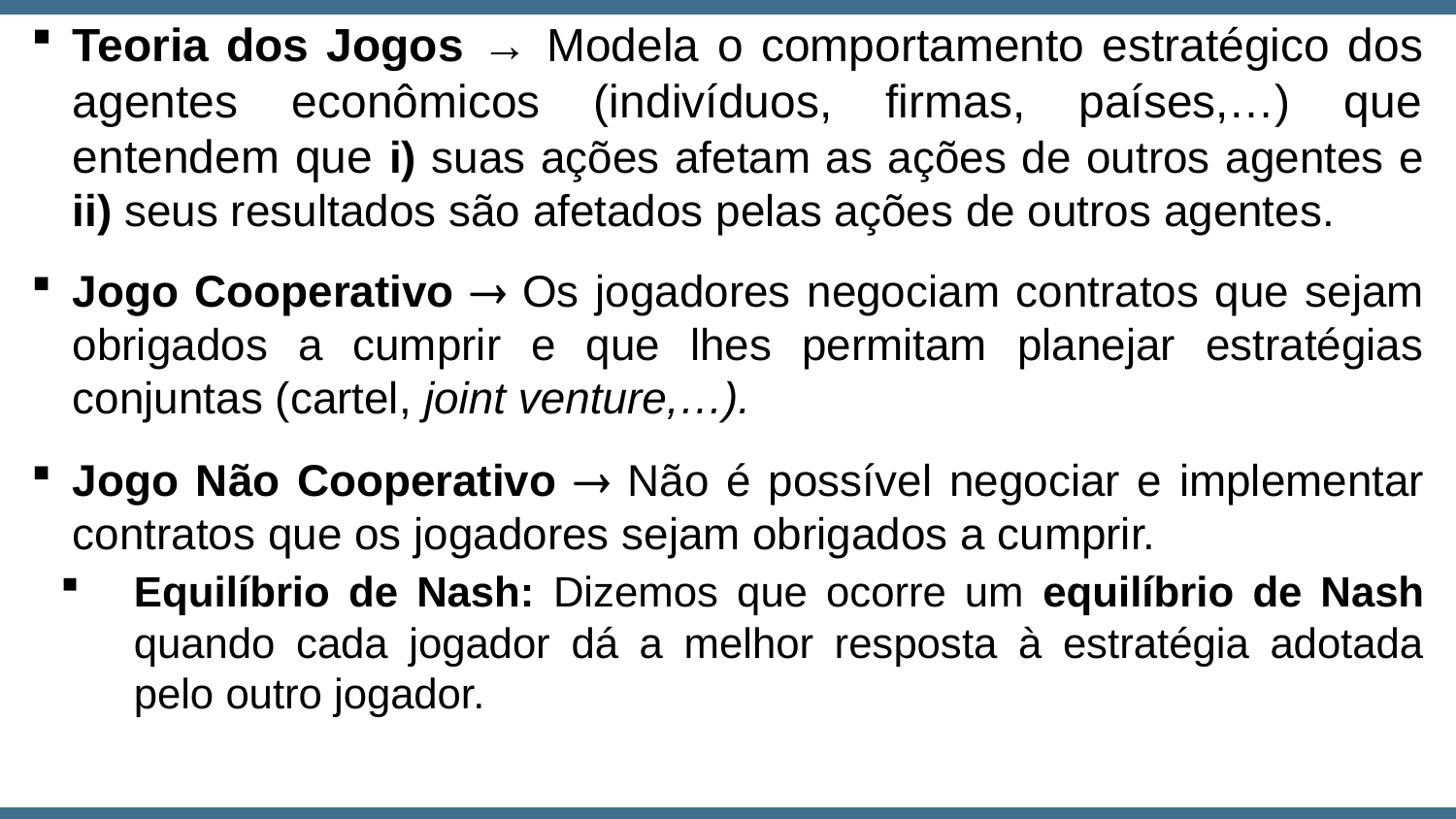

Teoria dos Jogos → Modela o comportamento estratégico dos agentes econômicos (indivíduos, firmas, países,…) que entendem que i) suas ações afetam as ações de outros agentes e ii) seus resultados são afetados pelas ações de outros agentes.

Jogo Cooperativo → Os jogadores negociam contratos que sejam obrigados a cumprir e que lhes permitam planejar estratégias conjuntas (cartel, joint venture,…).

Jogo Não Cooperativo → Não é possível negociar e implementar contratos que os jogadores sejam obrigados a cumprir.
Equilíbrio de Nash: Dizemos que ocorre um equilíbrio de Nash quando cada jogador dá a melhor resposta à estratégia adotada pelo outro jogador.